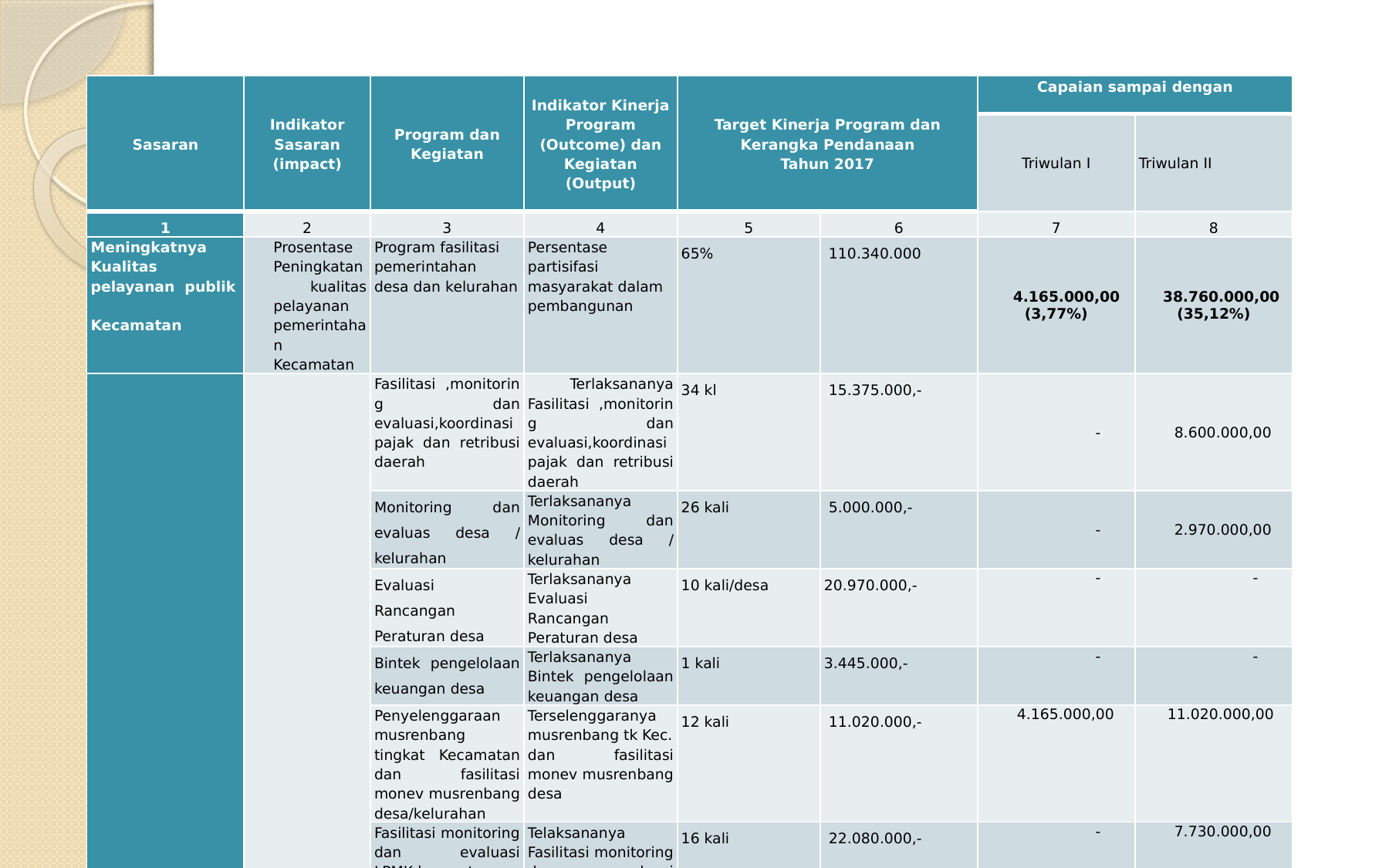

| Sasaran | Indikator Sasaran (impact) | Program dan Kegiatan | Indikator Kinerja Program (Outcome) dan Kegiatan (Output) | Target Kinerja Program dan Kerangka Pendanaan Tahun 2017 |  | Capaian sampai dengan |  |
| --- | --- | --- | --- | --- | --- | --- | --- |
|  |  |  |  |  |  | Triwulan I | Triwulan II |
| 1 | 2 | 3 | 4 | 5 | 6 | 7 | 8 |
| Meningkatnya Kualitas pelayanan publik Kecamatan | Prosentase Peningkatan kualitas pelayanan pemerintahan Kecamatan | Program fasilitasi pemerintahan desa dan kelurahan | Persentase partisifasi masyarakat dalam pembangunan | 65% | 110.340.000 | 4.165.000,00 (3,77%) | 38.760.000,00 (35,12%) |
|  |  | Fasilitasi ,monitoring dan evaluasi,koordinasi pajak dan retribusi daerah | Terlaksananya Fasilitasi ,monitoring dan evaluasi,koordinasi pajak dan retribusi daerah | 34 kl | 15.375.000,- | - | 8.600.000,00 |
|  |  | Monitoring dan evaluas desa / kelurahan | Terlaksananya Monitoring dan evaluas desa / kelurahan | 26 kali | 5.000.000,- | - | 2.970.000,00 |
|  |  | Evaluasi Rancangan Peraturan desa | Terlaksananya Evaluasi Rancangan Peraturan desa | 10 kali/desa | 20.970.000,- | - | - |
|  |  | Bintek pengelolaan keuangan desa | Terlaksananya Bintek pengelolaan keuangan desa | 1 kali | 3.445.000,- | - | - |
|  |  | Penyelenggaraan musrenbang tingkat Kecamatan dan fasilitasi monev musrenbang desa/kelurahan | Terselenggaranya musrenbang tk Kec. dan fasilitasi monev musrenbang desa | 12 kali | 11.020.000,- | 4.165.000,00 | 11.020.000,00 |
|  |  | Fasilitasi monitoring dan evaluasi LPMK,karangtaruna,PKK,Muspika,Perwosi,Posyandu,Karang wreda desa/kel. | Telaksananya Fasilitasi monitoring dan evaluasi LPMK,karangtaruna,PKK,Muspika,Perwosi,Posyandu,Karang wreda desa/kelurahan | 16 kali | 22.080.000,- | - | 7.730.000,00 |
|  |  |  |  |  |  |  |  |
|  |  |  |  |  |  |  |  |
|  |  |  |  |  |  |  |  |
|  |  |  |  |  |  |  |  |